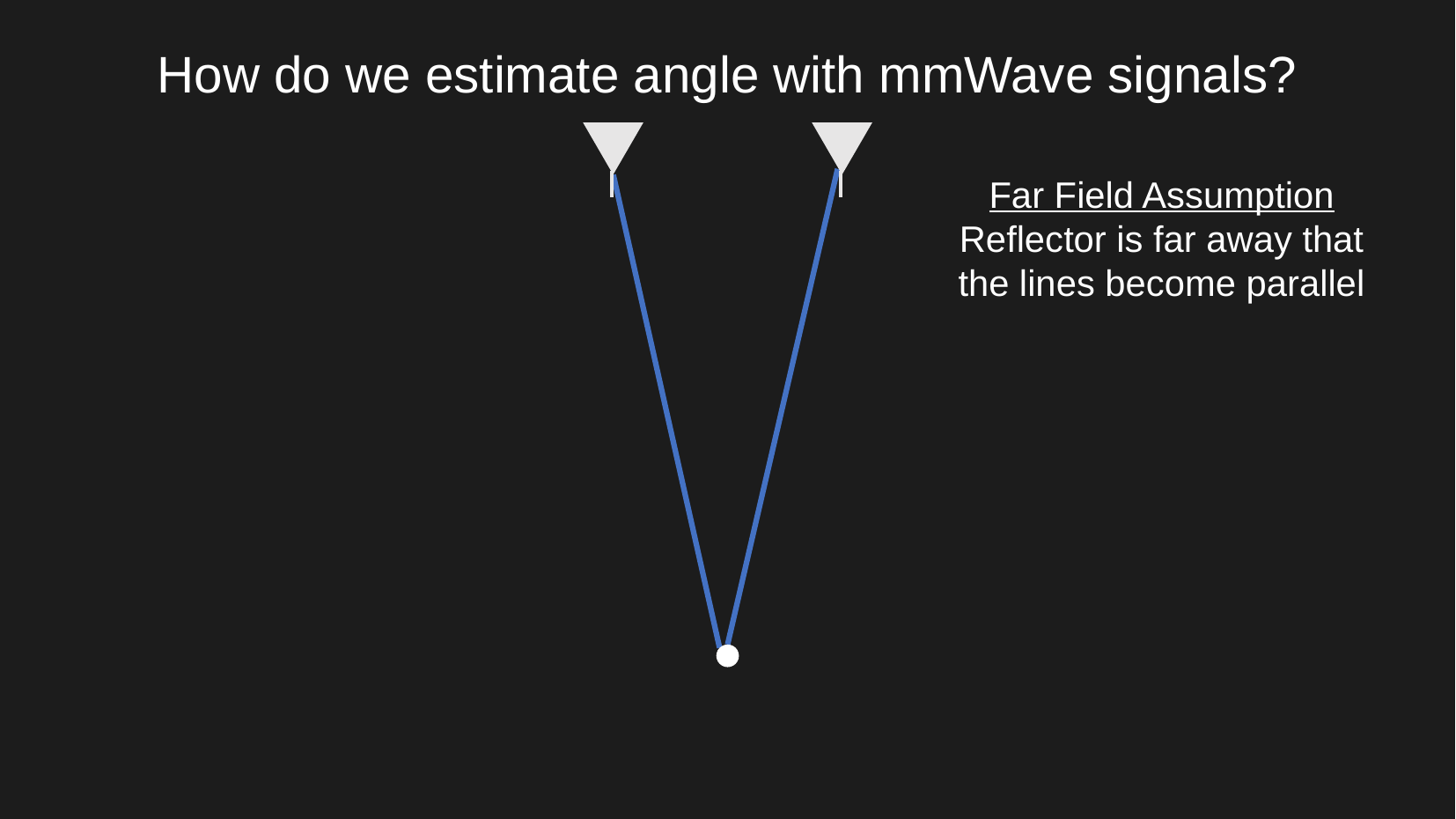

How do we estimate angle with mmWave signals?

Far Field Assumption
Reflector is far away that the lines become parallel